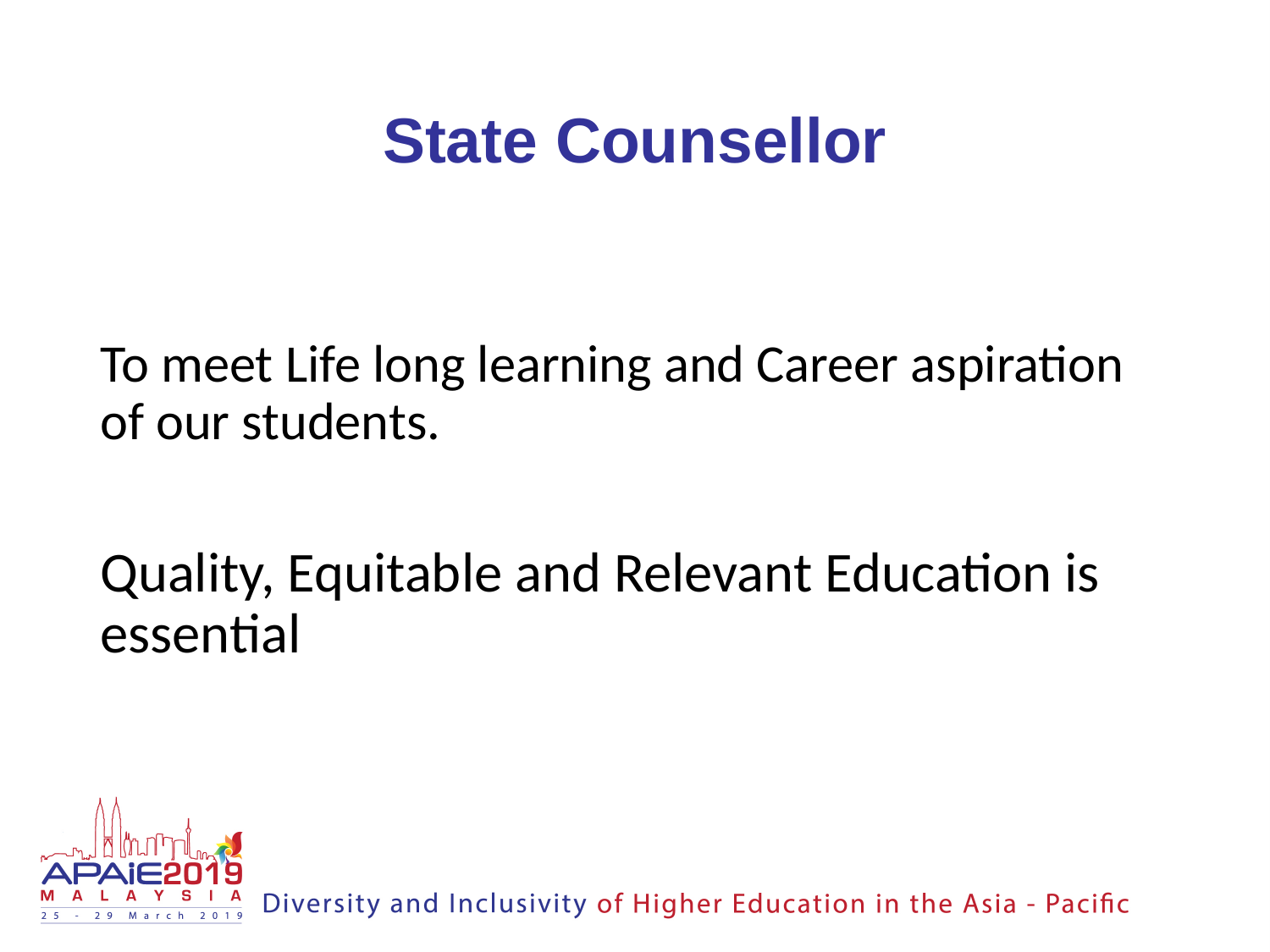

# State Counsellor

To meet Life long learning and Career aspiration of our students.

Quality, Equitable and Relevant Education is essential